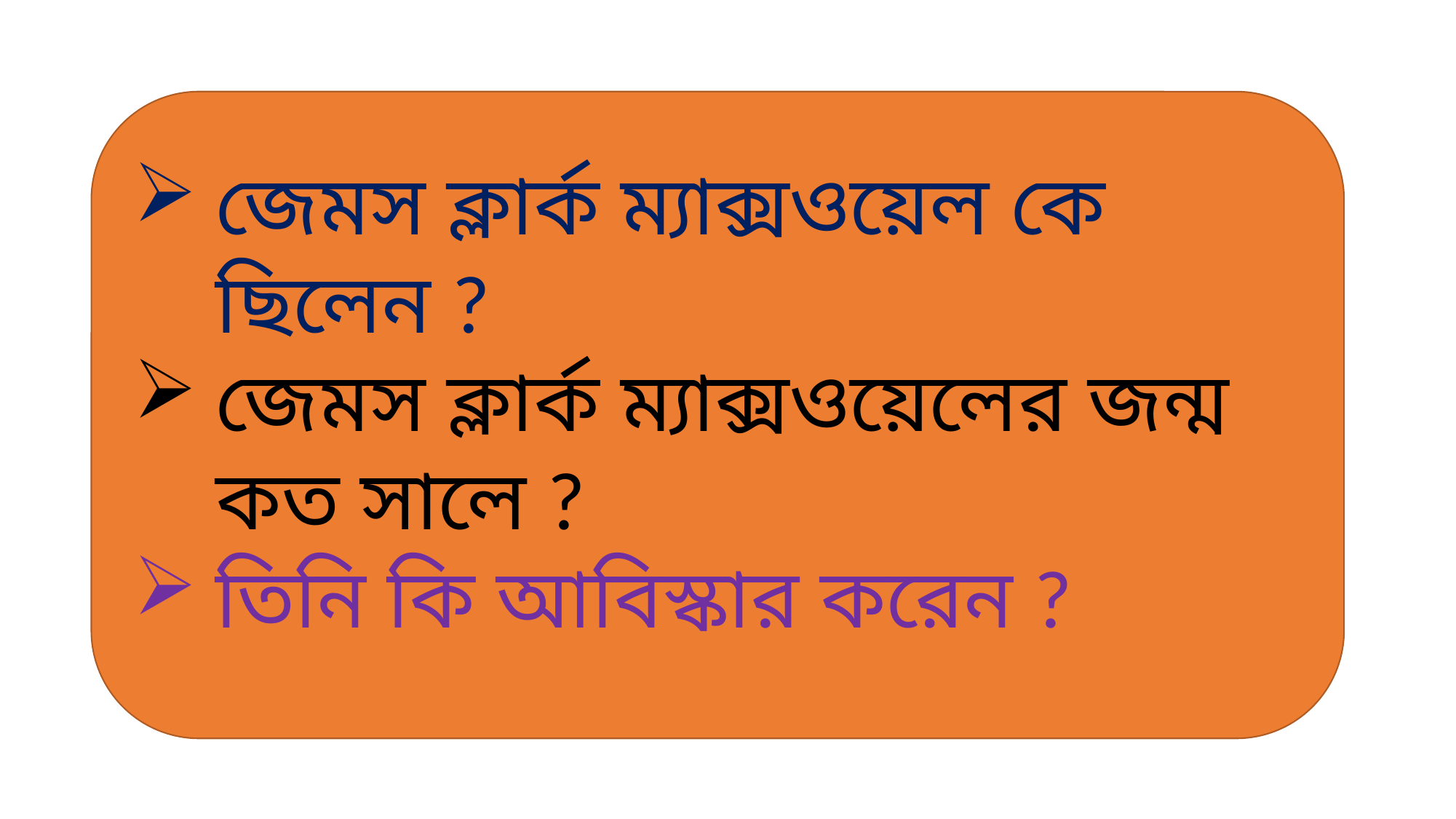

জেমস ক্লার্ক ম্যাক্সওয়েল কে ছিলেন ?
জেমস ক্লার্ক ম্যাক্সওয়েলের জন্ম কত সালে ?
তিনি কি আবিস্কার করেন ?